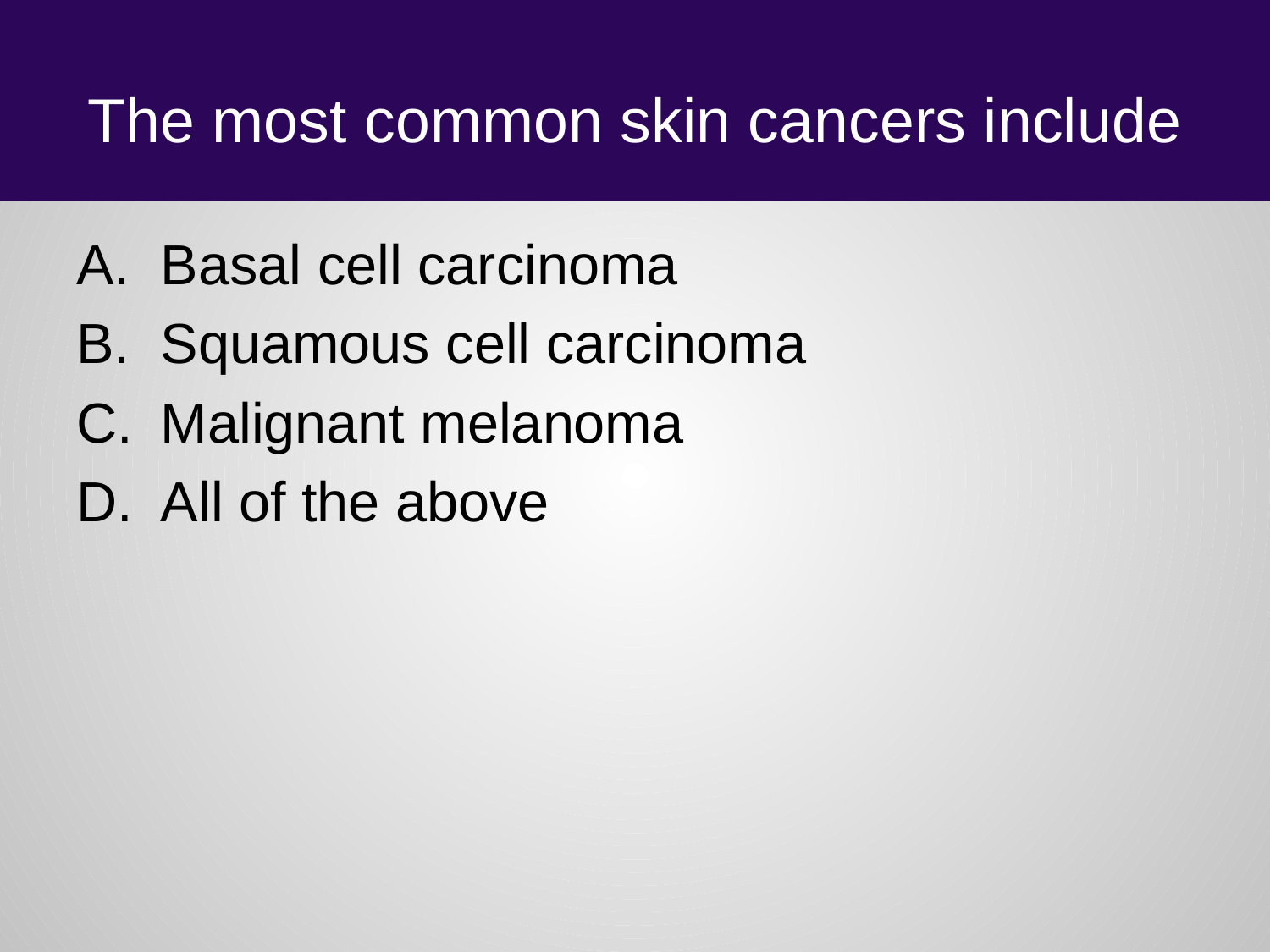

# The most common skin cancers include
Basal cell carcinoma
Squamous cell carcinoma
Malignant melanoma
All of the above